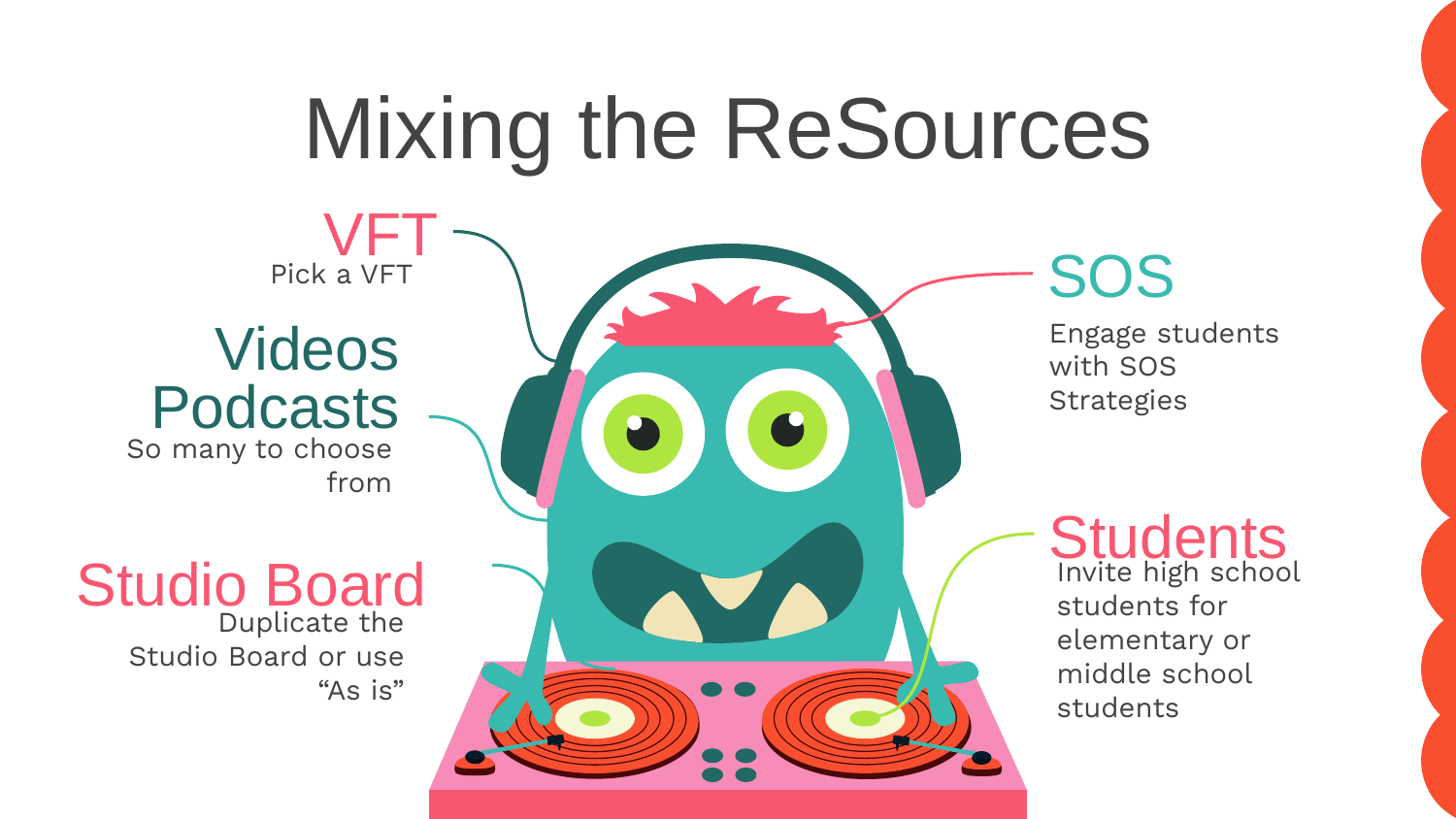

# Mixing the ReSources
VFT
Pick a VFT

SOS
Engage students with SOS Strategies
Videos
Podcasts
So many to choose from
Students
Studio Board
Invite high school students for elementary or middle school students
Duplicate the Studio Board or use “As is”